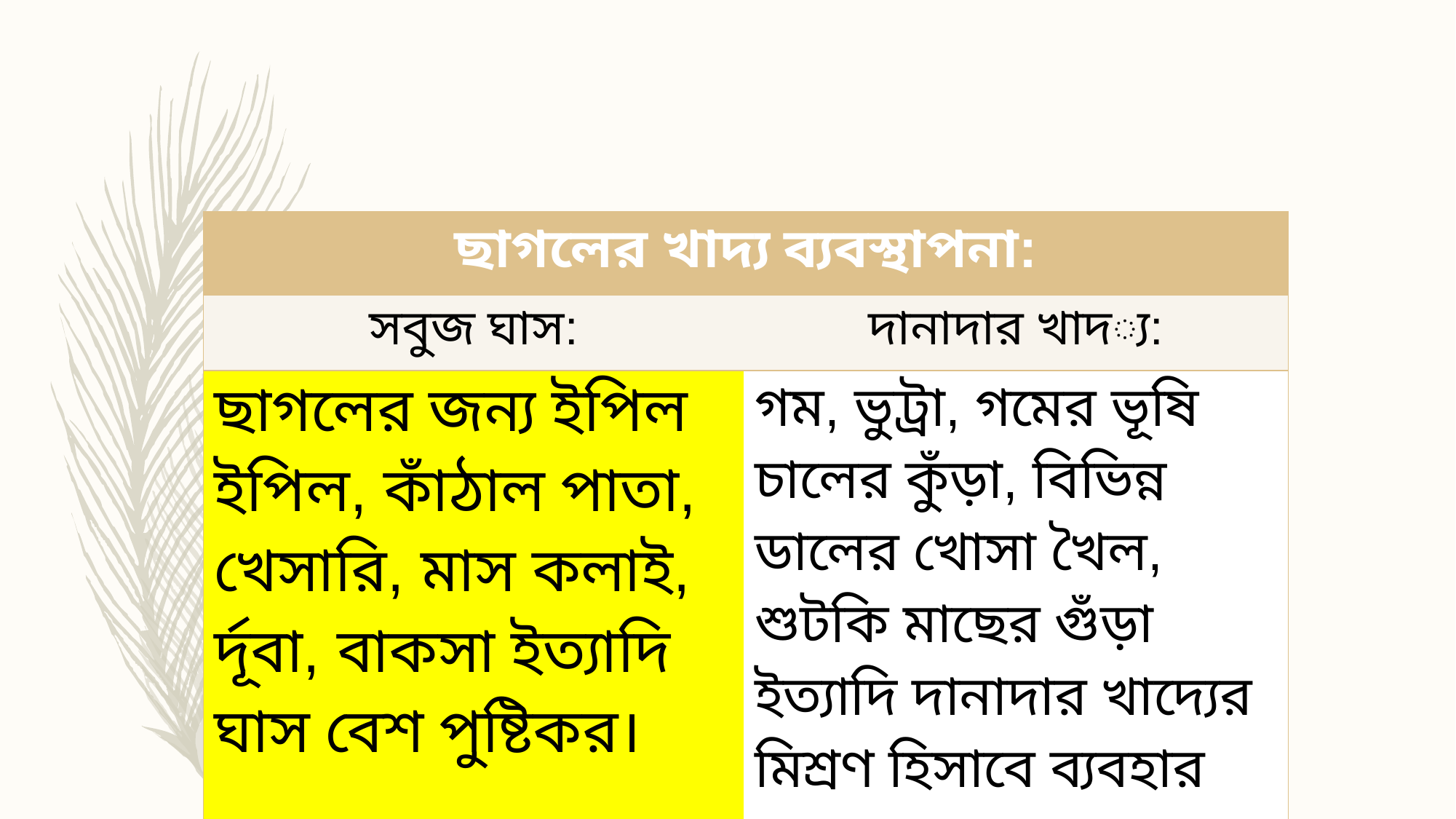

| ছাগলের খাদ্য ব্যবস্থাপনা: |  |
| --- | --- |
| সবুজ ঘাস: | দানাদার খাদ্য: |
| ছাগলের জন্য ইপিল ইপিল, কাঁঠাল পাতা, খেসারি, মাস কলাই, র্দূবা, বাকসা ইত্যাদি ঘাস বেশ পুষ্টিকর। | গম, ভুট্রা, গমের ভূষি চালের কুঁড়া, বিভিন্ন ডালের খোসা খৈল, শুটকি মাছের গুঁড়া ইত্যাদি দানাদার খাদ্যের মিশ্রণ হিসাবে ব্যবহার করা হয়। |